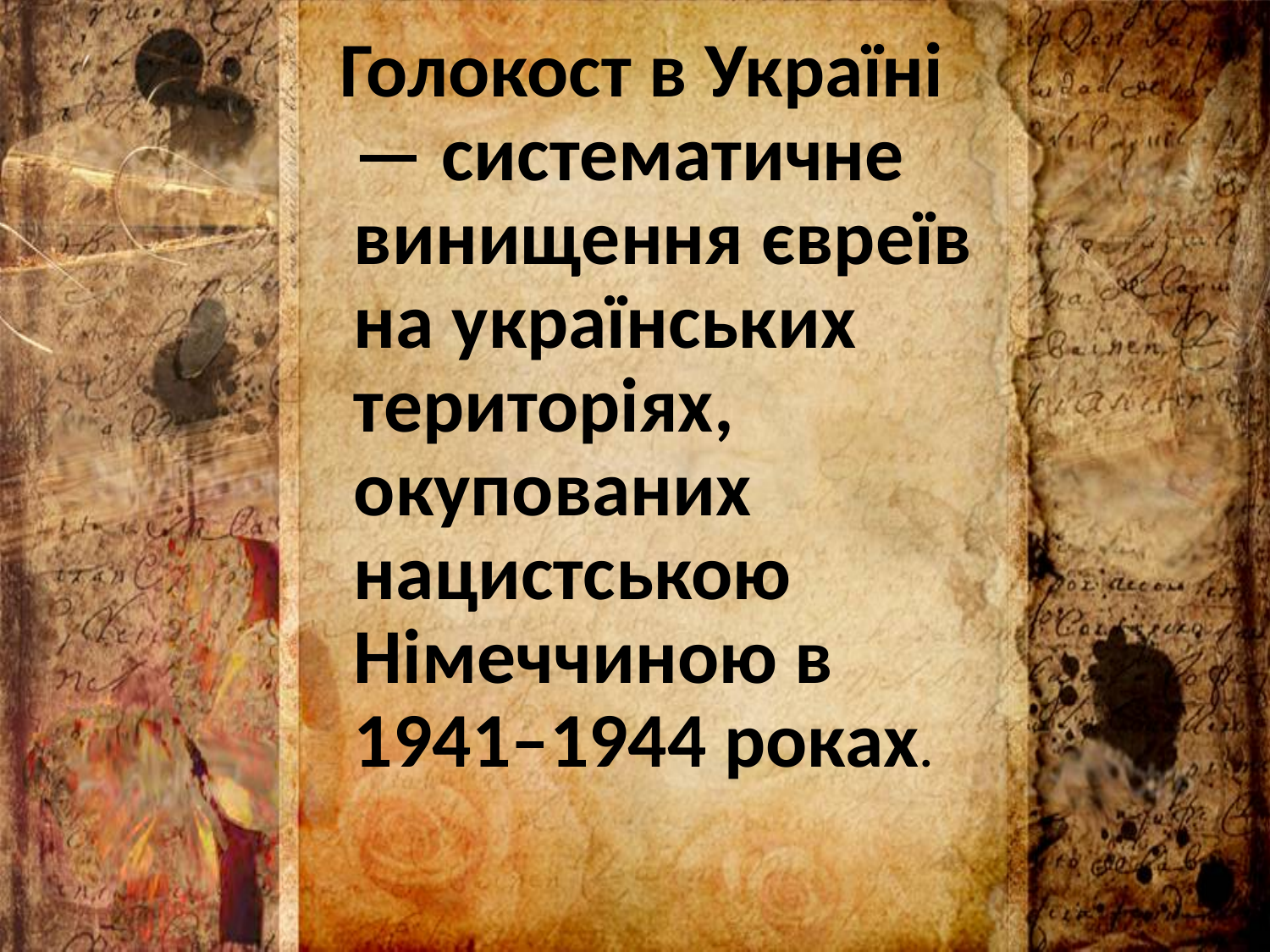

Голокост в Україні — систематичне винищення євреїв на українських територіях, окупованих нацистською Німеччиною в 1941–1944 роках.